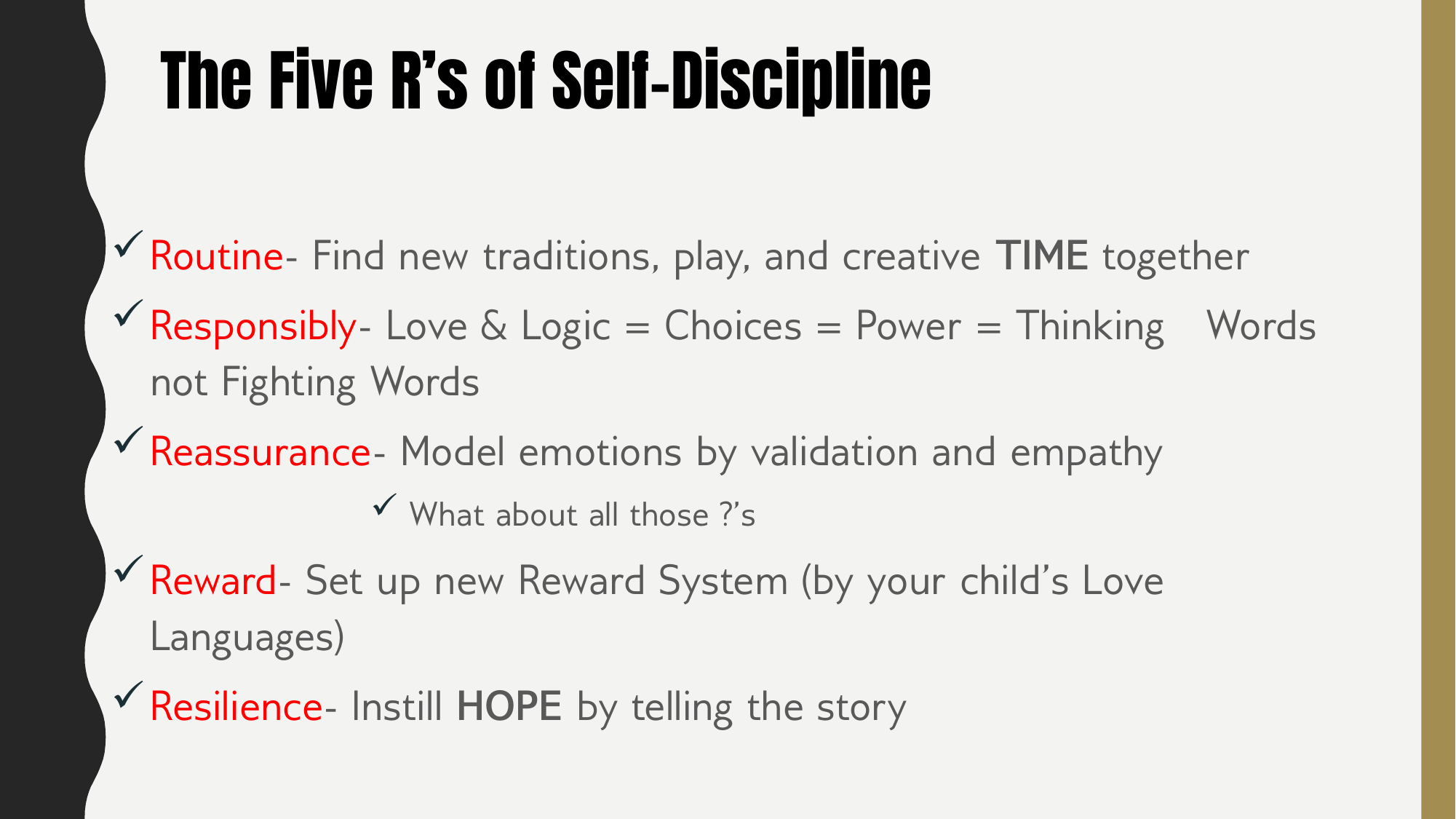

# The Five R’s of Self-Discipline
Routine- Find new traditions, play, and creative TIME together
Responsibly- Love & Logic = Choices = Power = Thinking 			Words not Fighting Words
Reassurance- Model emotions by validation and empathy
What about all those ?’s
Reward- Set up new Reward System (by your child’s Love 			Languages)
Resilience- Instill HOPE by telling the story